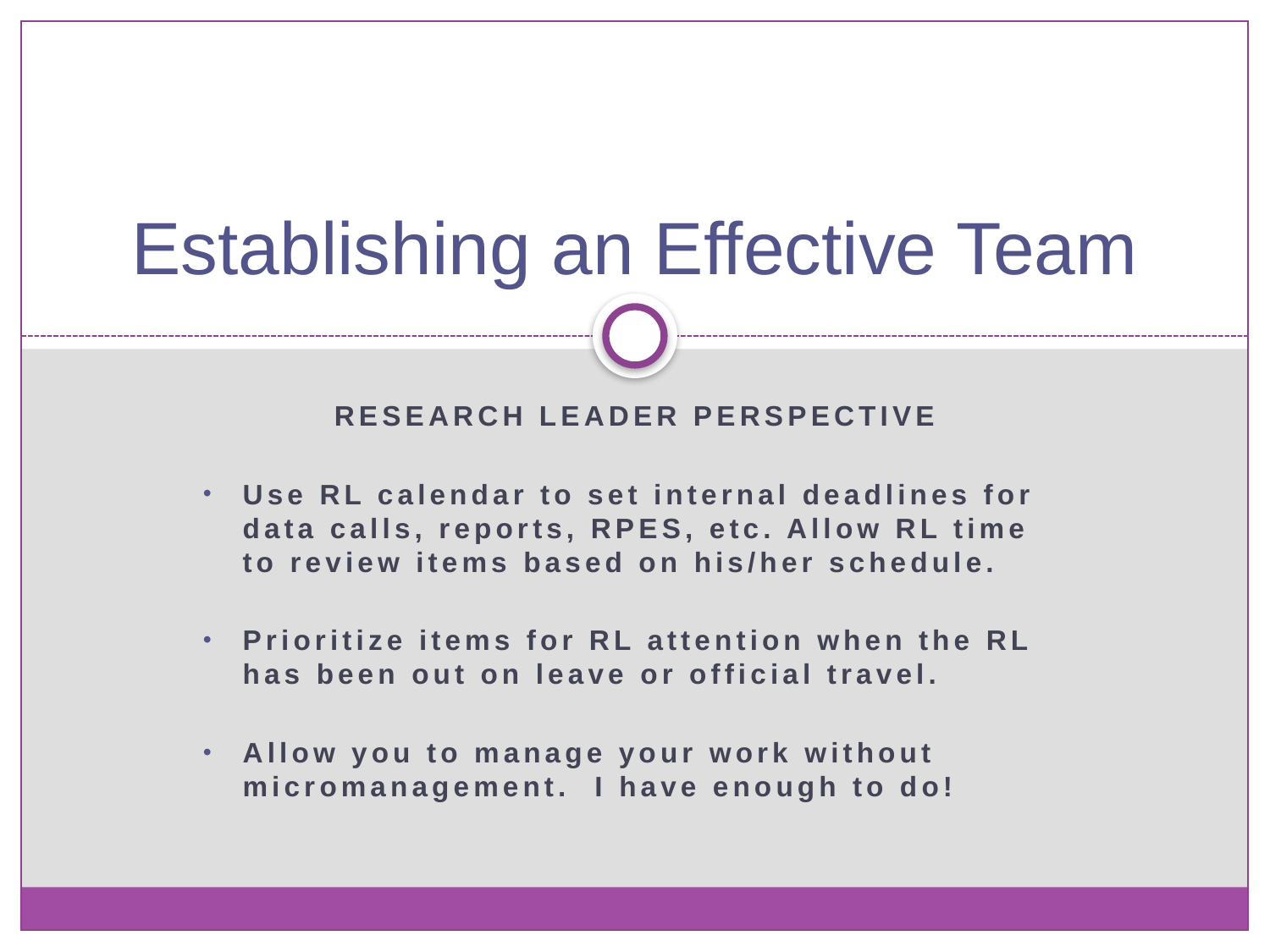

# Establishing an Effective Team
RESEARCH LEADER PERSPECTIVE

Use RL calendar to set internal deadlines for data calls, reports, RPES, etc. Allow RL time to review items based on his/her schedule.

Prioritize items for RL attention when the RL has been out on leave or official travel.

Allow you to manage your work without micromanagement.  I have enough to do!